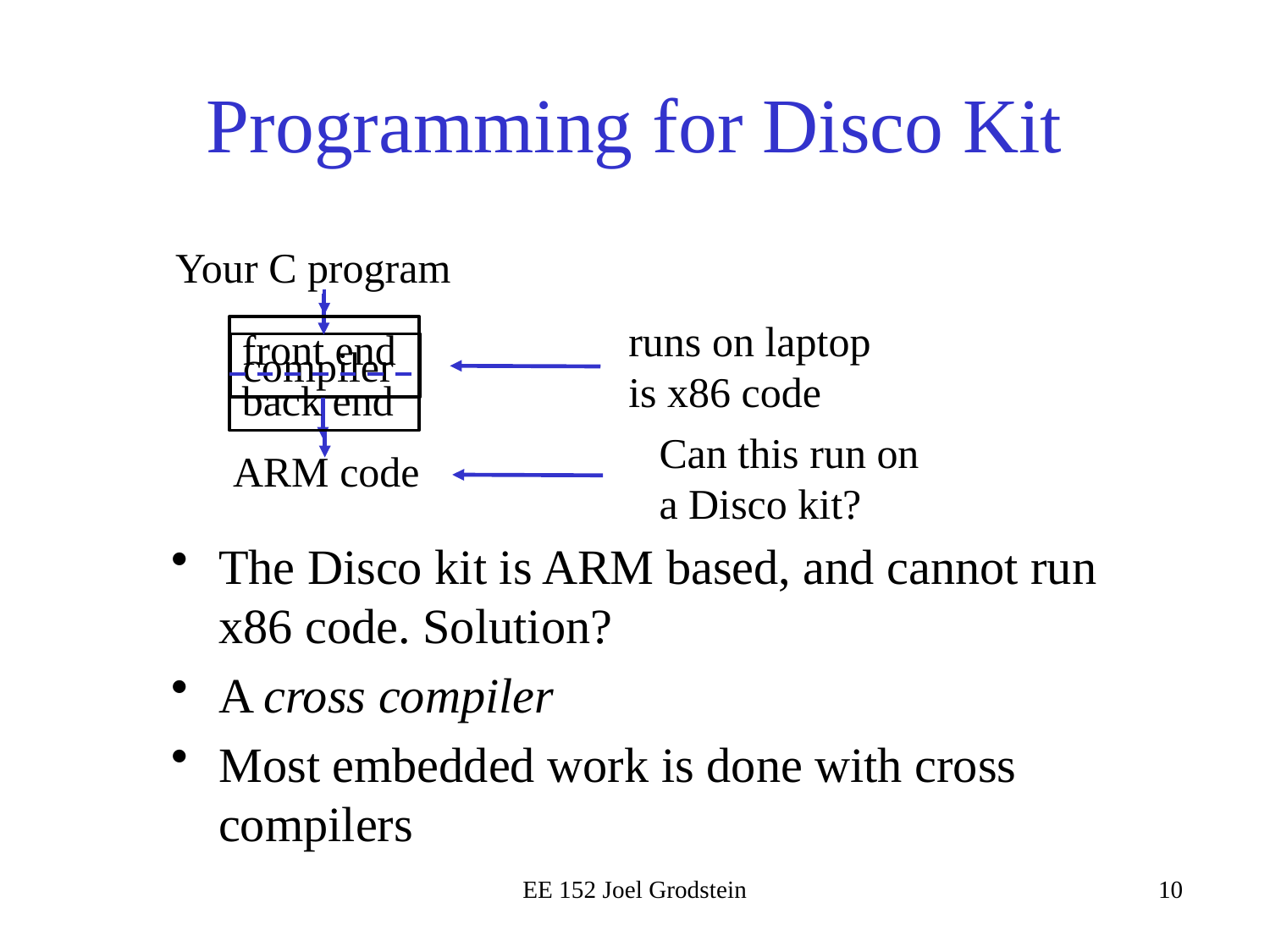

# Programming for Disco Kit
Your C program
front end
back end
compiler
runs on laptop
is x86 code
Can this run on a Disco kit?
ARM code
x86 code
The Disco kit is ARM based, and cannot run x86 code. Solution?
A cross compiler
Most embedded work is done with cross compilers
EE 152 Joel Grodstein